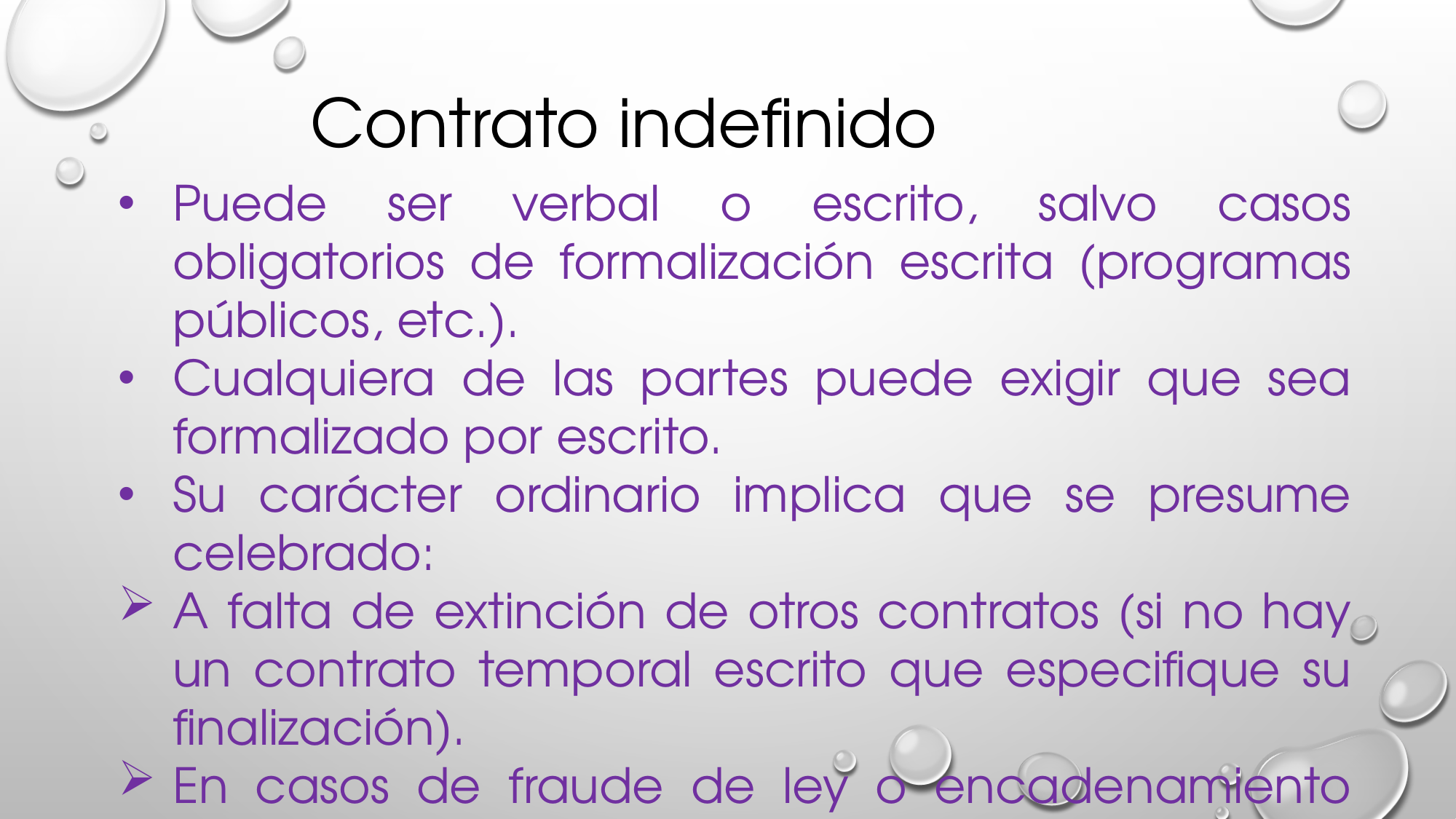

Contrato indefinido
Puede ser verbal o escrito, salvo casos obligatorios de formalización escrita (programas públicos, etc.).
Cualquiera de las partes puede exigir que sea formalizado por escrito.
Su carácter ordinario implica que se presume celebrado:
A falta de extinción de otros contratos (si no hay un contrato temporal escrito que especifique su finalización).
En casos de fraude de ley o encadenamiento contractual.